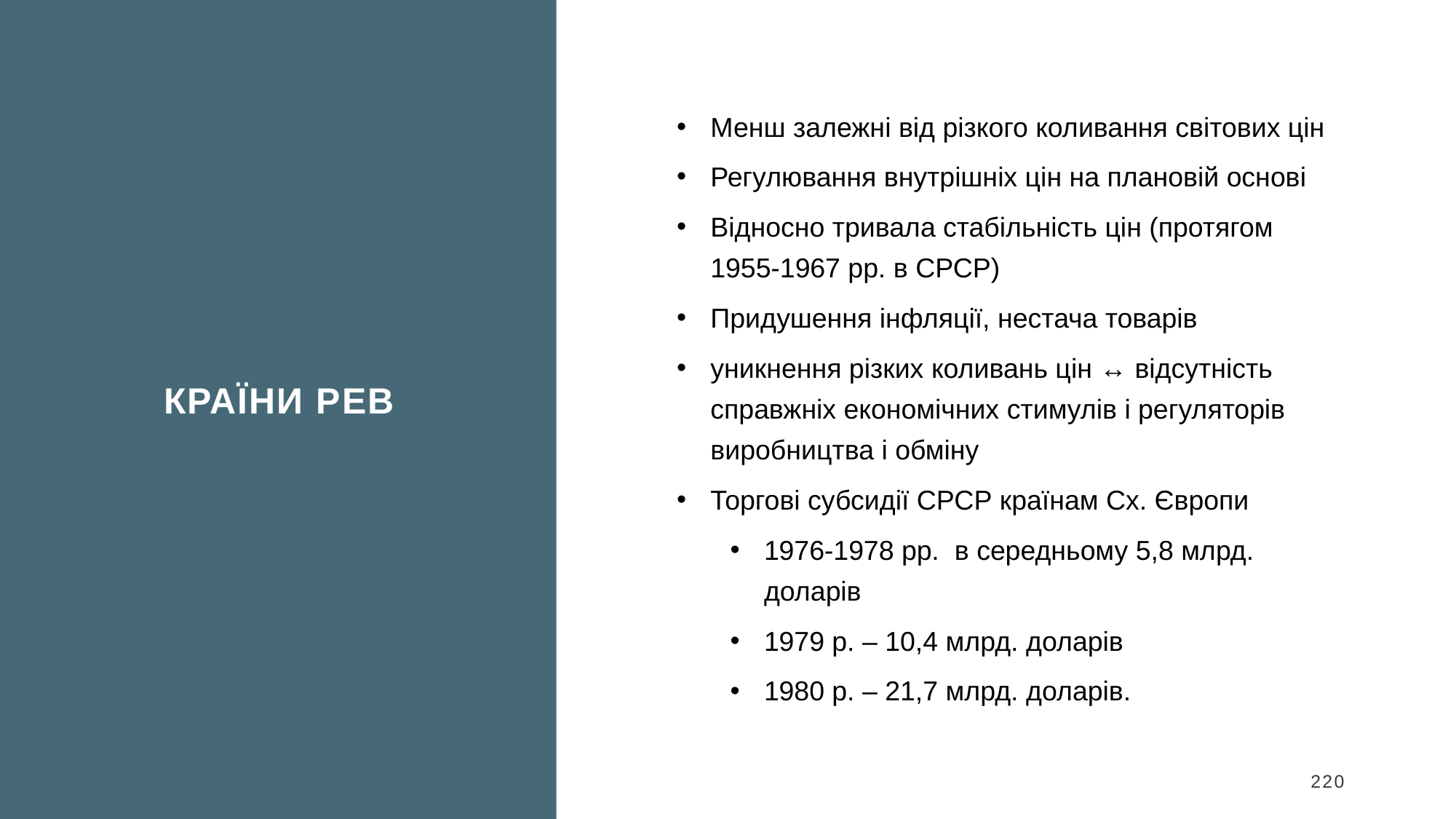

Країни РЕВ
Менш залежні від різкого коливання світових цін
Регулювання внутрішніх цін на плановій основі
Відносно тривала стабільність цін (протягом 1955-1967 рр. в СРСР)
Придушення інфляції, нестача товарів
уникнення різких коливань цін ↔ відсутність справжніх економічних стимулів і регуляторів виробництва і обміну
Торгові субсидії СРСР країнам Сх. Європи
1976-1978 рр.  в середньому 5,8 млрд. доларів
1979 р. – 10,4 млрд. доларів
1980 р. – 21,7 млрд. доларів.

220